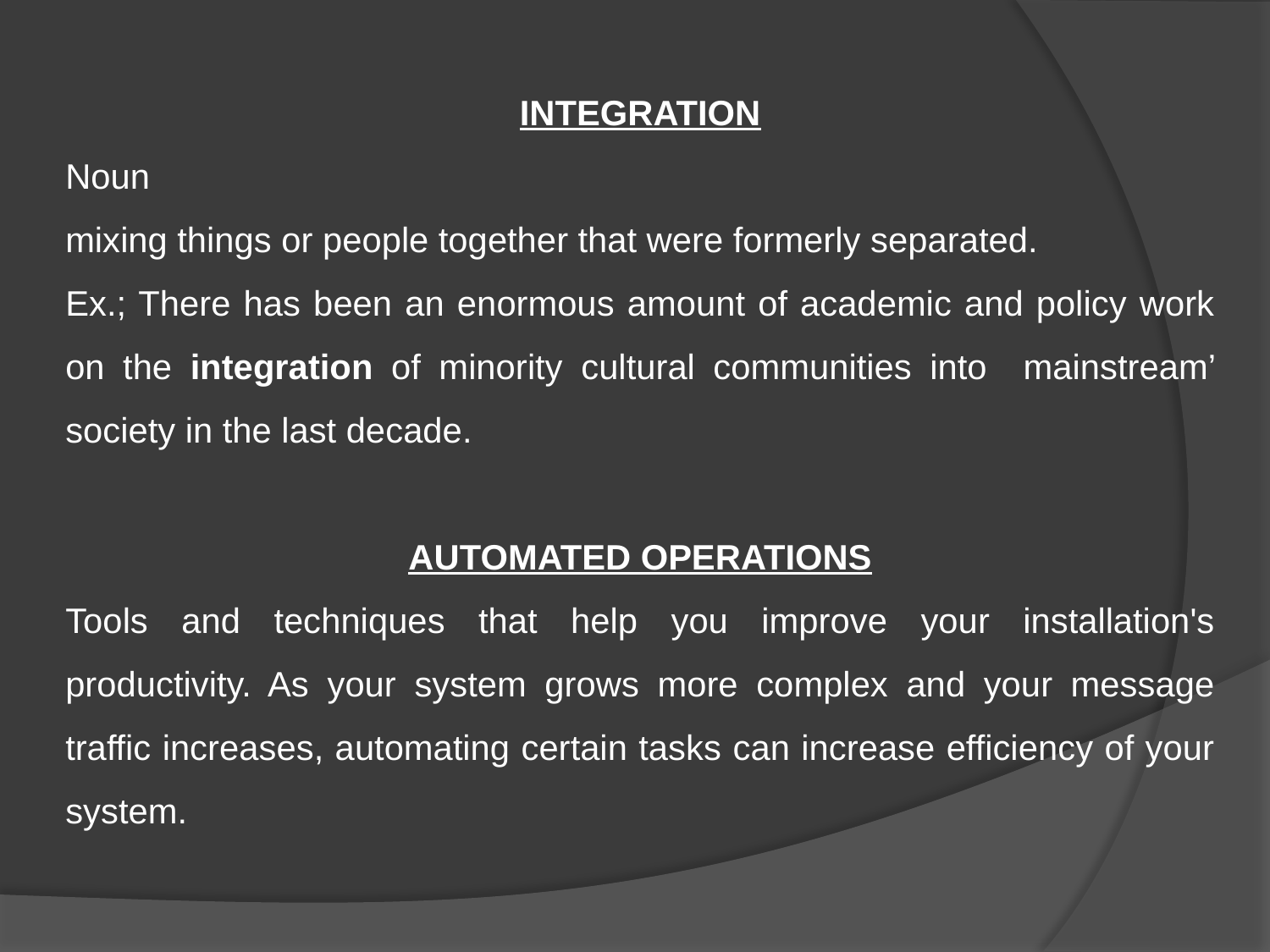

INTEGRATION
Noun
mixing things or people together that were formerly separated.
Ex.; There has been an enormous amount of academic and policy work on the integration of minority cultural communities into  mainstream’ society in the last decade.

AUTOMATED OPERATIONS
Tools and techniques that help you improve your installation's productivity. As your system grows more complex and your message traffic increases, automating certain tasks can increase efficiency of your system.